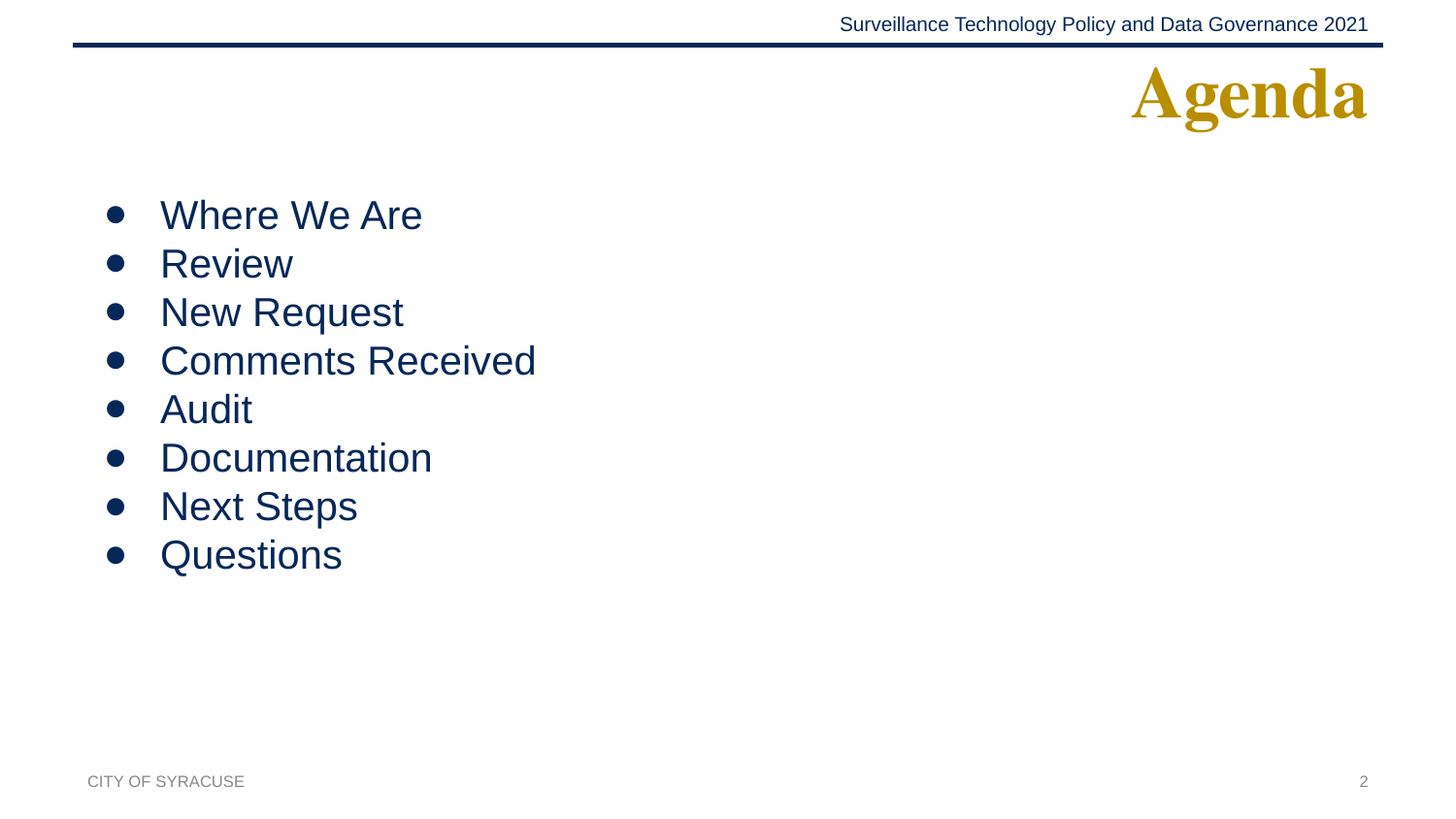

# Agenda
Where We Are
Review
New Request
Comments Received
Audit
Documentation
Next Steps
Questions

CITY OF SYRACUSE